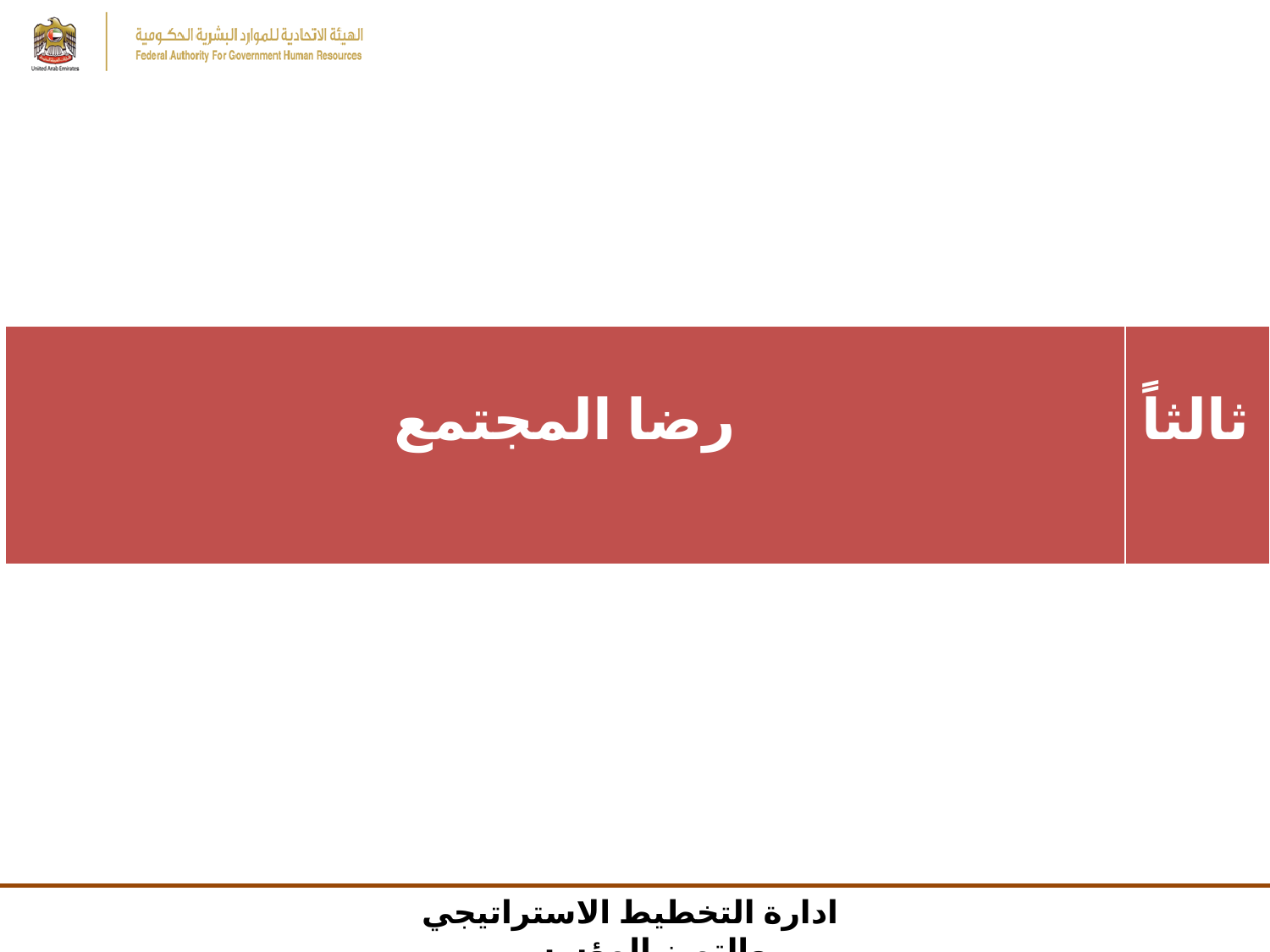

| رضا المجتمع | ثالثاً |
| --- | --- |